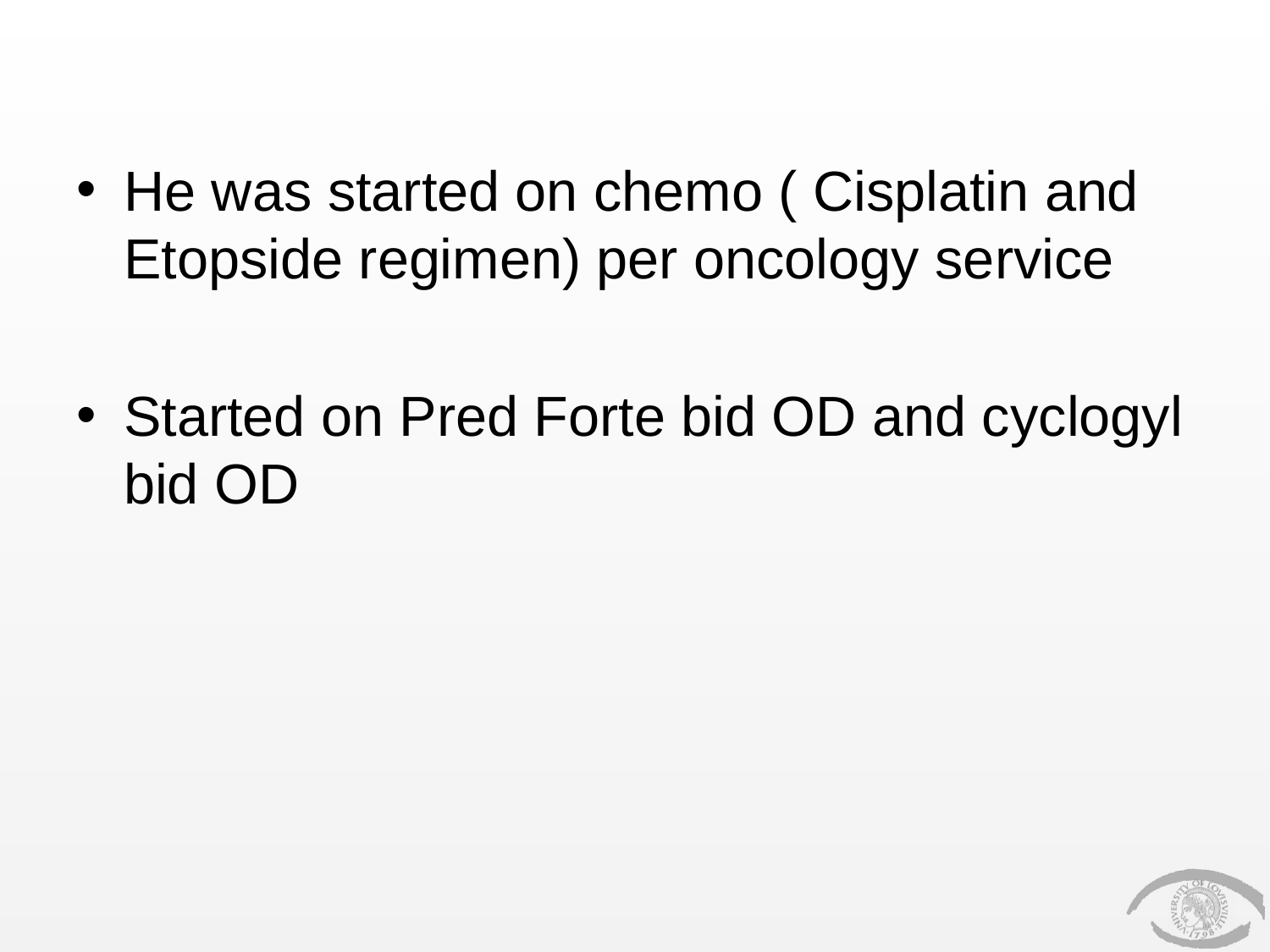

#
He was started on chemo ( Cisplatin and Etopside regimen) per oncology service

Started on Pred Forte bid OD and cyclogyl bid OD